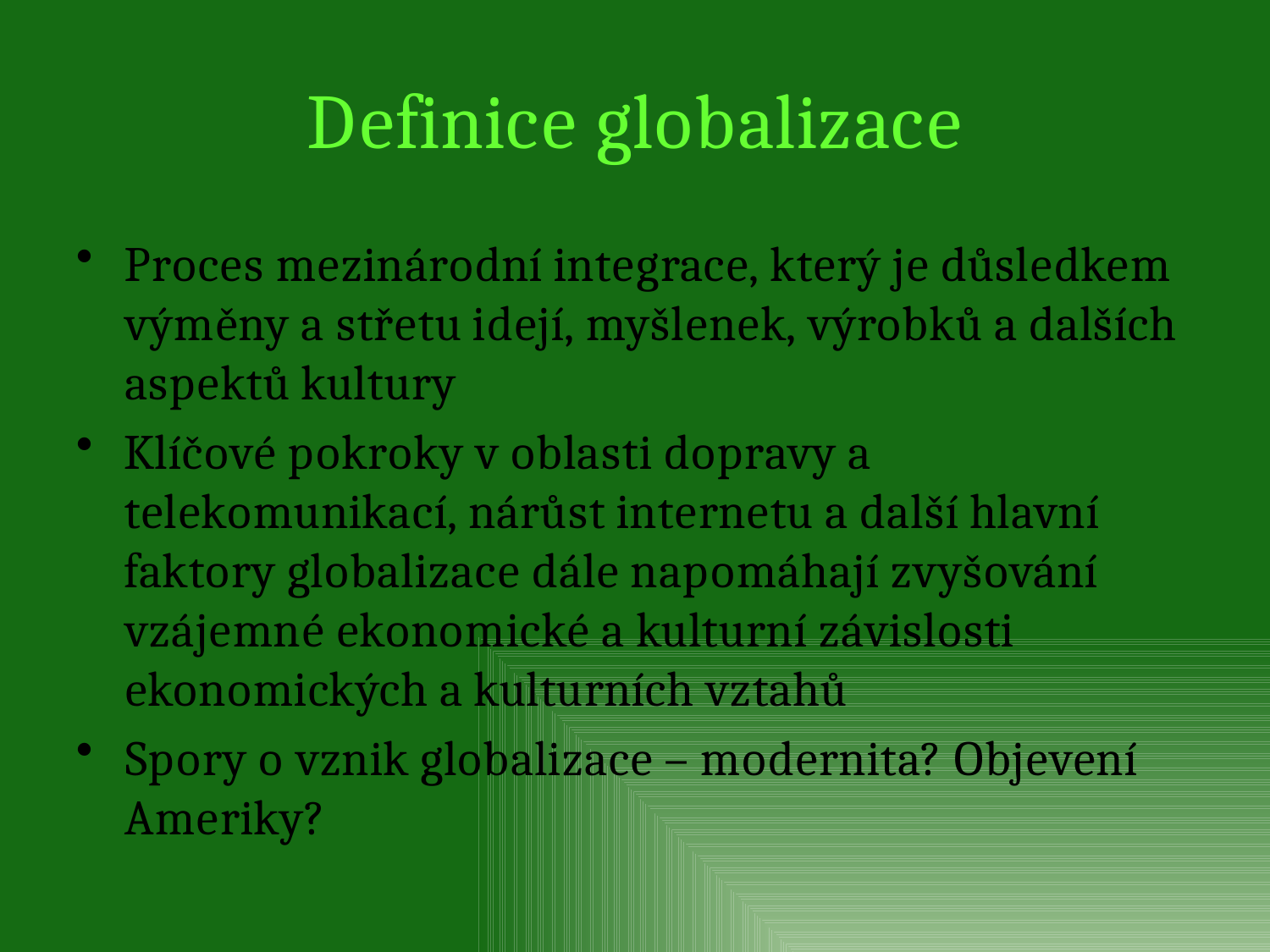

Definice globalizace
Proces mezinárodní integrace, který je důsledkem výměny a střetu idejí, myšlenek, výrobků a dalších aspektů kultury
Klíčové pokroky v oblasti dopravy a telekomunikací, nárůst internetu a další hlavní faktory globalizace dále napomáhají zvyšování vzájemné ekonomické a kulturní závislosti ekonomických a kulturních vztahů
Spory o vznik globalizace – modernita? Objevení Ameriky?